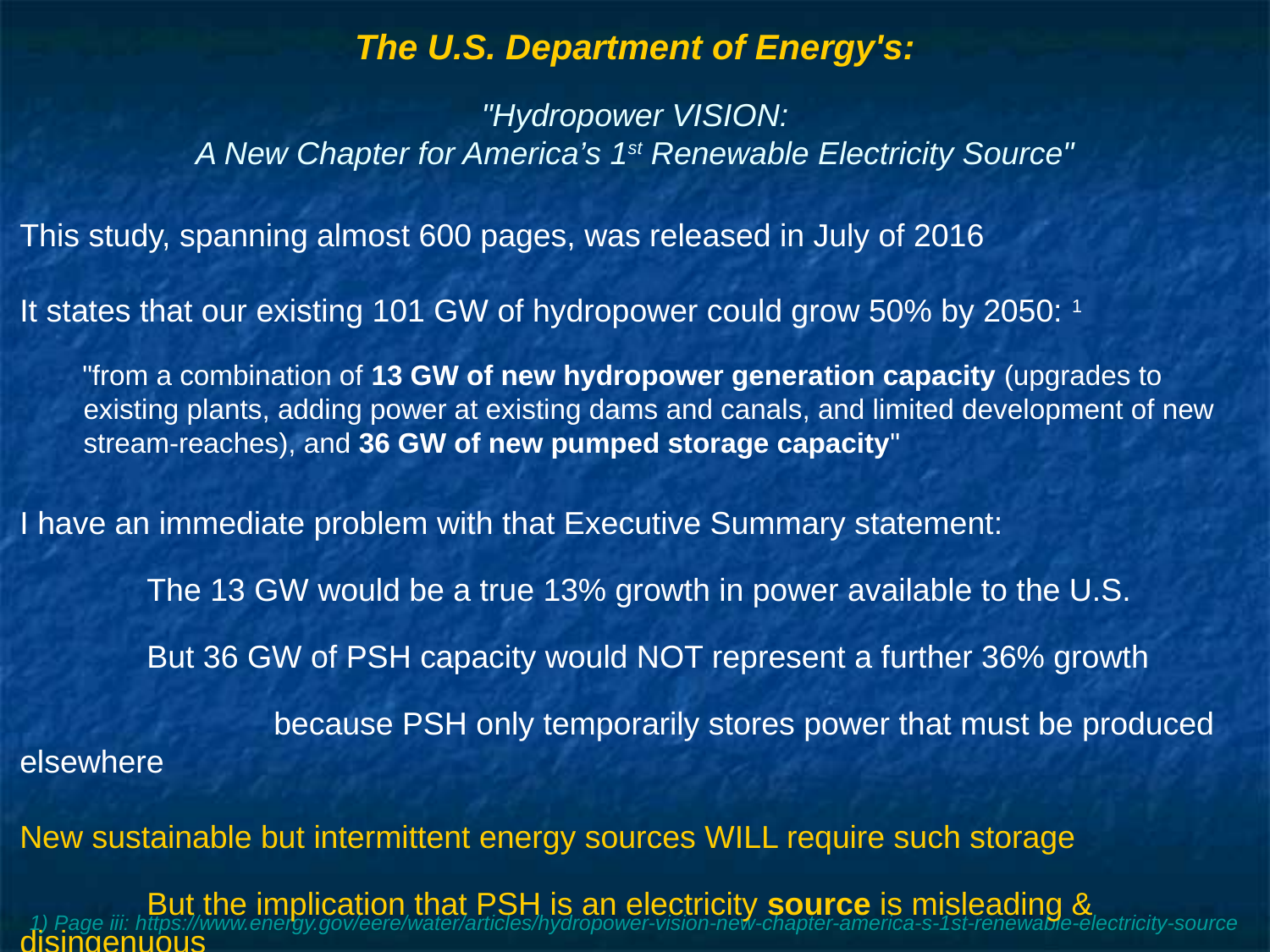

# The U.S. Department of Energy's: "Hydropower VISION: A New Chapter for America’s 1st Renewable Electricity Source"
This study, spanning almost 600 pages, was released in July of 2016

It states that our existing 101 GW of hydropower could grow 50% by 2050: 1

"from a combination of 13 GW of new hydropower generation capacity (upgrades to existing plants, adding power at existing dams and canals, and limited development of new stream-reaches), and 36 GW of new pumped storage capacity"

I have an immediate problem with that Executive Summary statement:

	The 13 GW would be a true 13% growth in power available to the U.S.

	But 36 GW of PSH capacity would NOT represent a further 36% growth

 		because PSH only temporarily stores power that must be produced elsewhere

New sustainable but intermittent energy sources WILL require such storage

 	But the implication that PSH is an electricity source is misleading & disingenuous
1) Page iii: https://www.energy.gov/eere/water/articles/hydropower-vision-new-chapter-america-s-1st-renewable-electricity-source